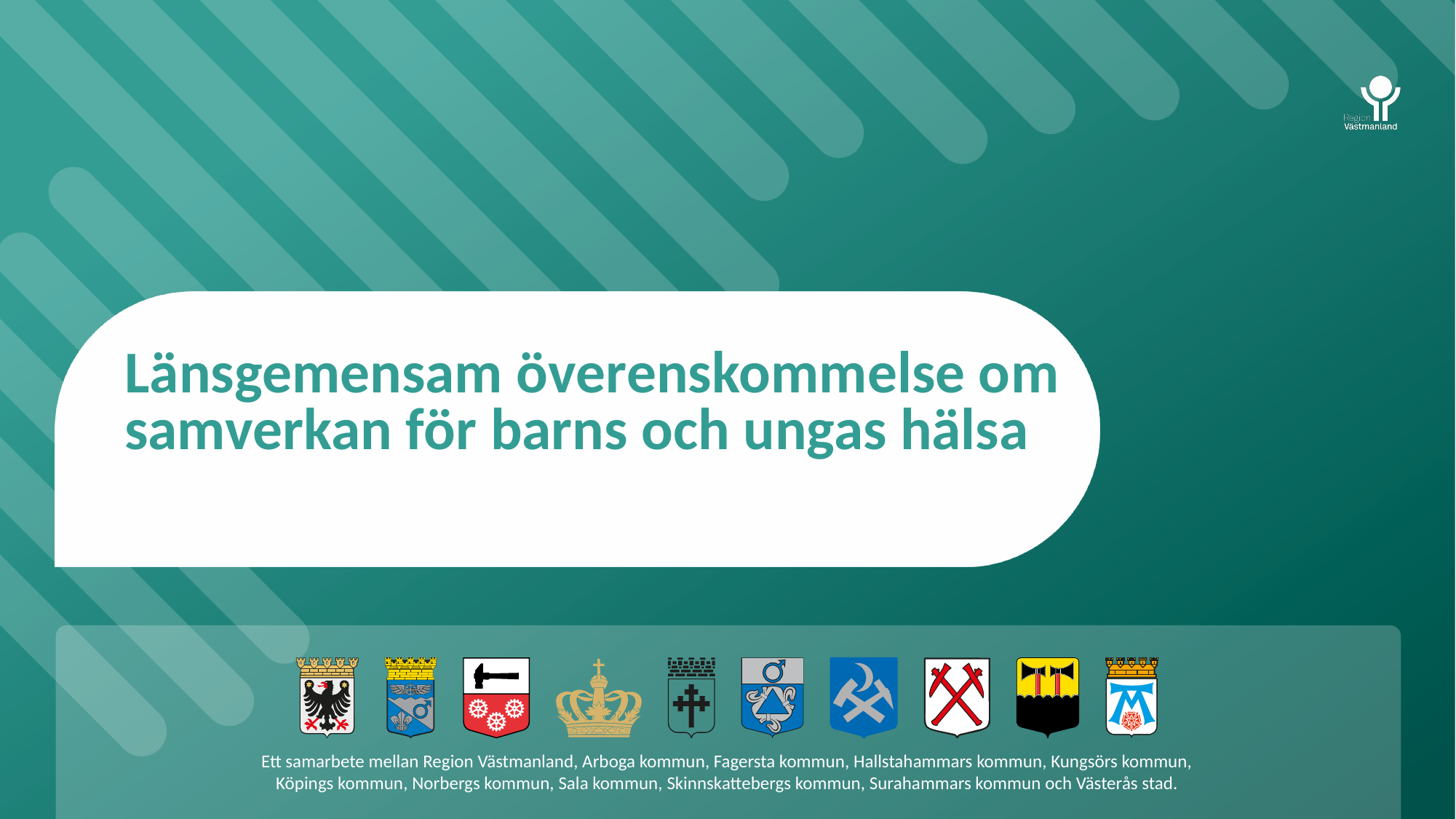

# Länsgemensam överenskommelse om samverkan för barns och ungas hälsa

Ett samarbete mellan Region Västmanland, Arboga kommun, Fagersta kommun, Hallstahammars kommun, Kungsörs kommun,
Köpings kommun, Norbergs kommun, Sala kommun, Skinnskattebergs kommun, Surahammars kommun och Västerås stad.